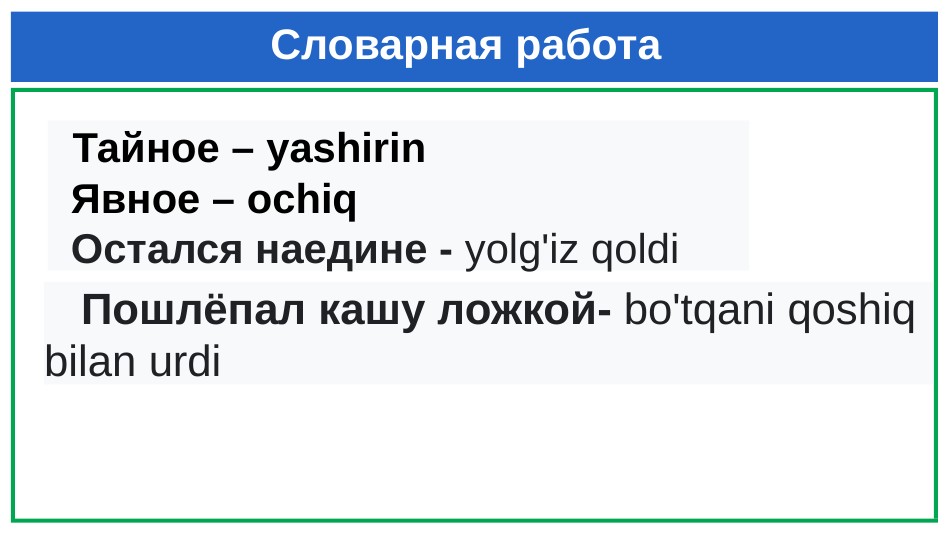

# Словарная работа
  Тайное – yashirin
  Явное – ochiq
  Остался наедине - yolg'iz qoldi
   Пошлёпал кашу ложкой- bo'tqani qoshiq  bilan urdi